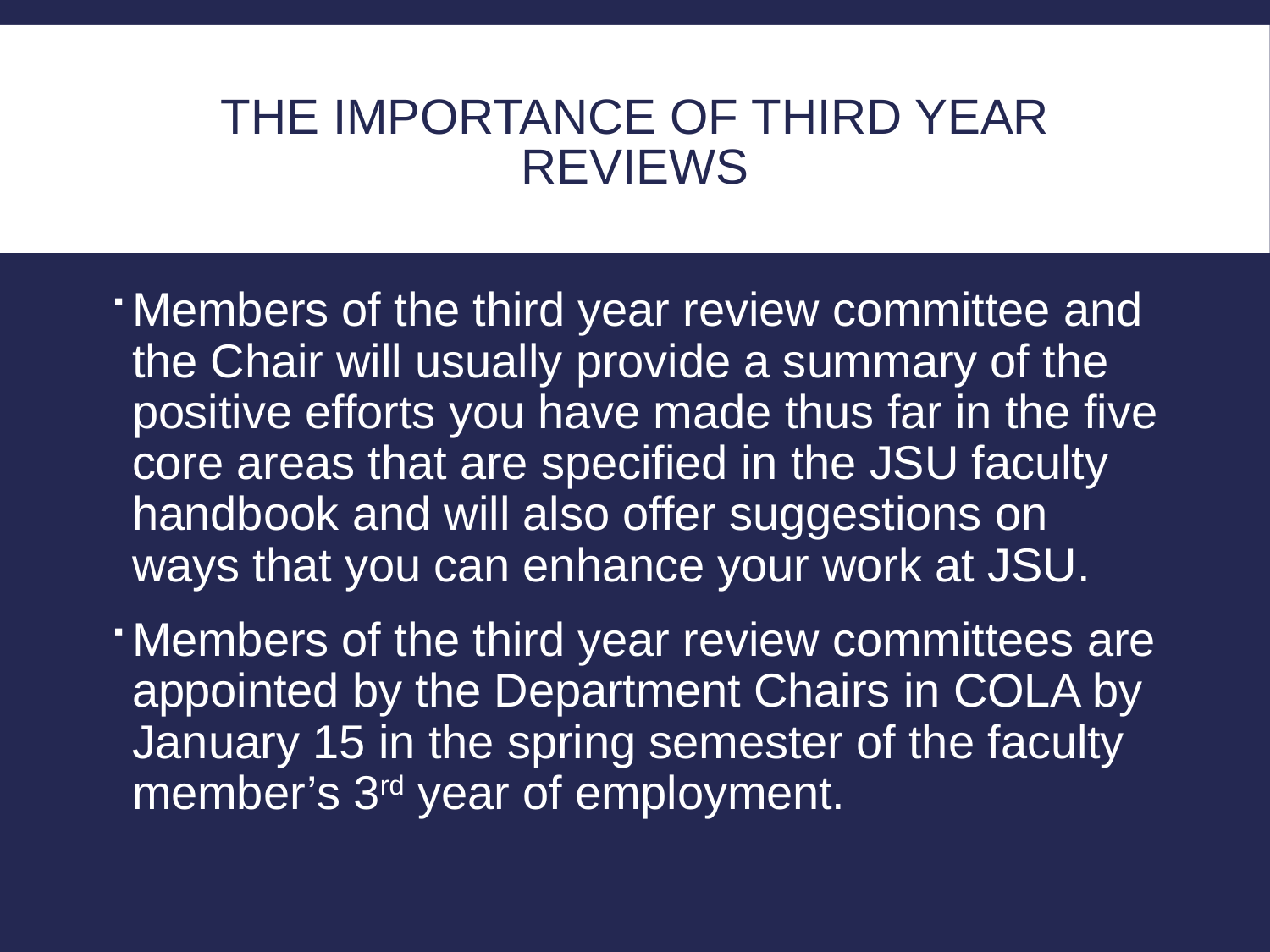

# The Importance of Third Year Reviews
Members of the third year review committee and the Chair will usually provide a summary of the positive efforts you have made thus far in the five core areas that are specified in the JSU faculty handbook and will also offer suggestions on ways that you can enhance your work at JSU.
Members of the third year review committees are appointed by the Department Chairs in COLA by January 15 in the spring semester of the faculty member’s 3rd year of employment.